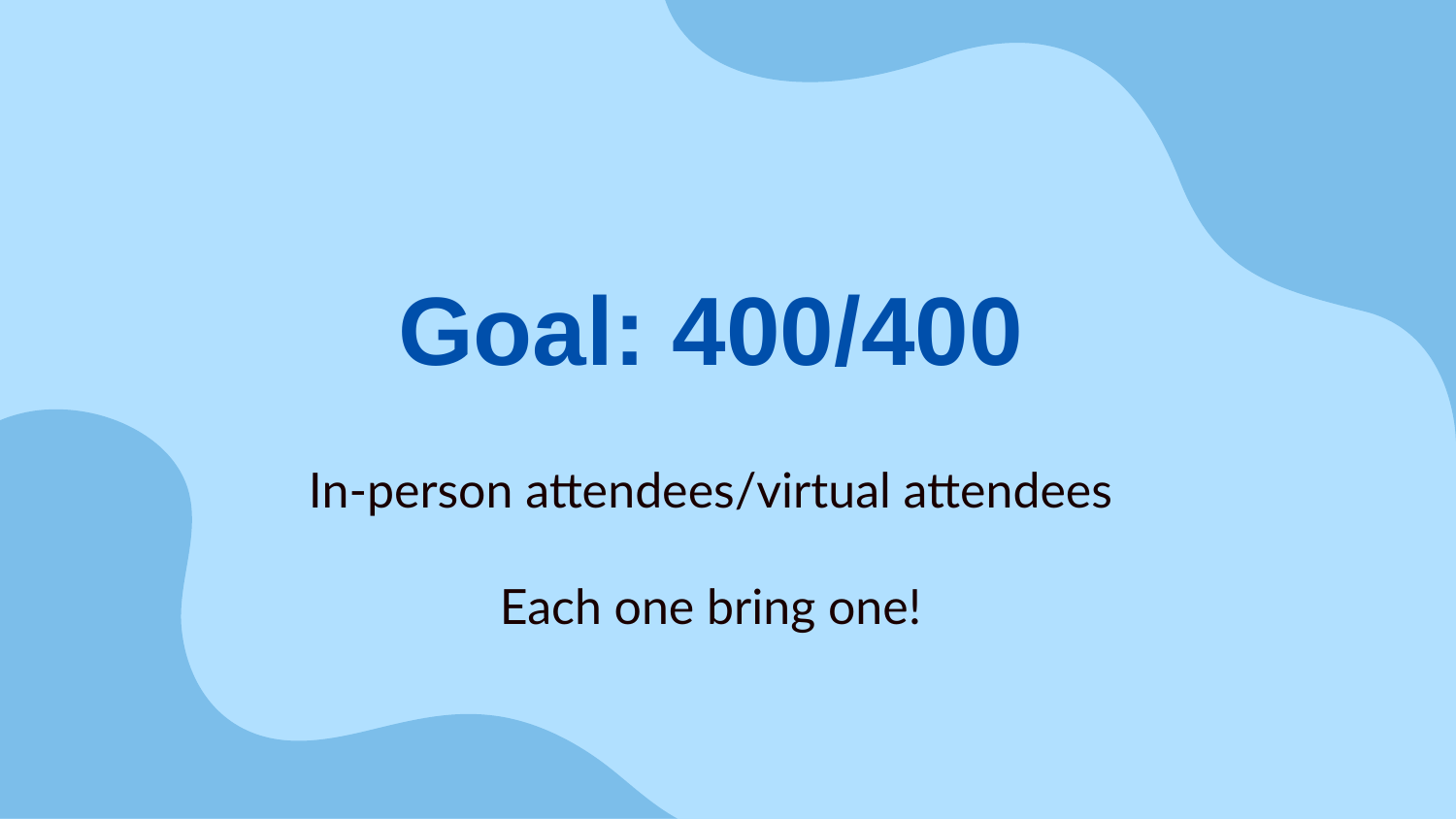

# Goal: 400/400
In-person attendees/virtual attendees

Each one bring one!